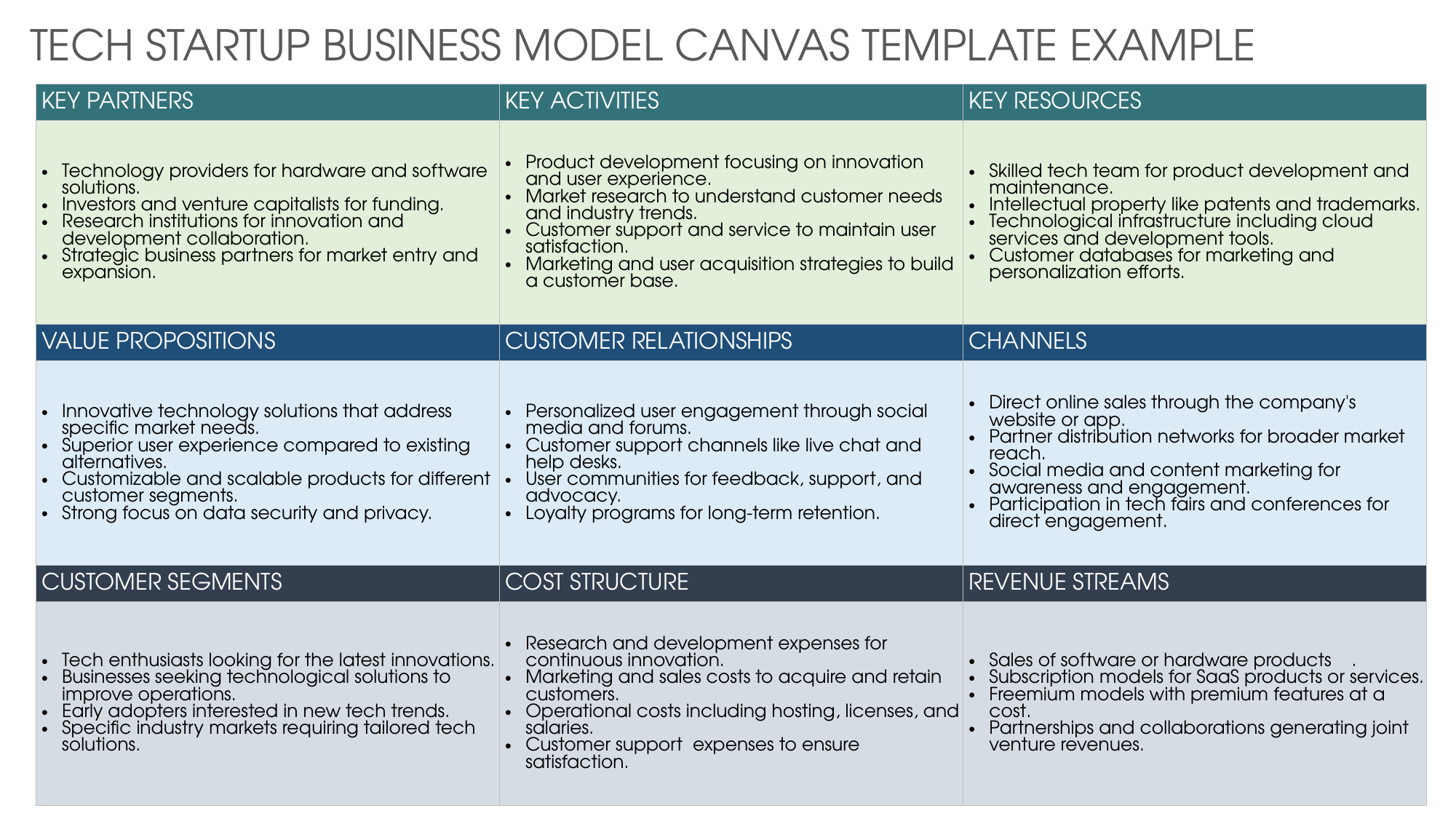

TECH STARTUP BUSINESS MODEL CANVAS TEMPLATE EXAMPLE
| KEY PARTNERS | KEY ACTIVITIES | KEY RESOURCES |
| --- | --- | --- |
| Technology providers for hardware and software solutions. Investors and venture capitalists for funding. Research institutions for innovation and development collaboration. Strategic business partners for market entry and expansion. | Product development focusing on innovation and user experience. Market research to understand customer needs and industry trends. Customer support and service to maintain user satisfaction. Marketing and user acquisition strategies to build a customer base. | Skilled tech team for product development and maintenance. Intellectual property like patents and trademarks. Technological infrastructure including cloud services and development tools. Customer databases for marketing and personalization efforts. |
| VALUE PROPOSITIONS | CUSTOMER RELATIONSHIPS | CHANNELS |
| Innovative technology solutions that address specific market needs. Superior user experience compared to existing alternatives. Customizable and scalable products for different customer segments. Strong focus on data security and privacy. | Personalized user engagement through social media and forums. Customer support channels like live chat and help desks. User communities for feedback, support, and advocacy. Loyalty programs for long-term retention. | Direct online sales through the company's website or app. Partner distribution networks for broader market reach. Social media and content marketing for awareness and engagement. Participation in tech fairs and conferences for direct engagement. |
| CUSTOMER SEGMENTS | COST STRUCTURE | REVENUE STREAMS |
| Tech enthusiasts looking for the latest innovations. Businesses seeking technological solutions to improve operations. Early adopters interested in new tech trends. Specific industry markets requiring tailored tech solutions. | Research and development expenses for continuous innovation. Marketing and sales costs to acquire and retain customers. Operational costs including hosting, licenses, and salaries. Customer support expenses to ensure satisfaction. | Sales of software or hardware products . Subscription models for SaaS products or services. Freemium models with premium features at a cost. Partnerships and collaborations generating joint venture revenues. |